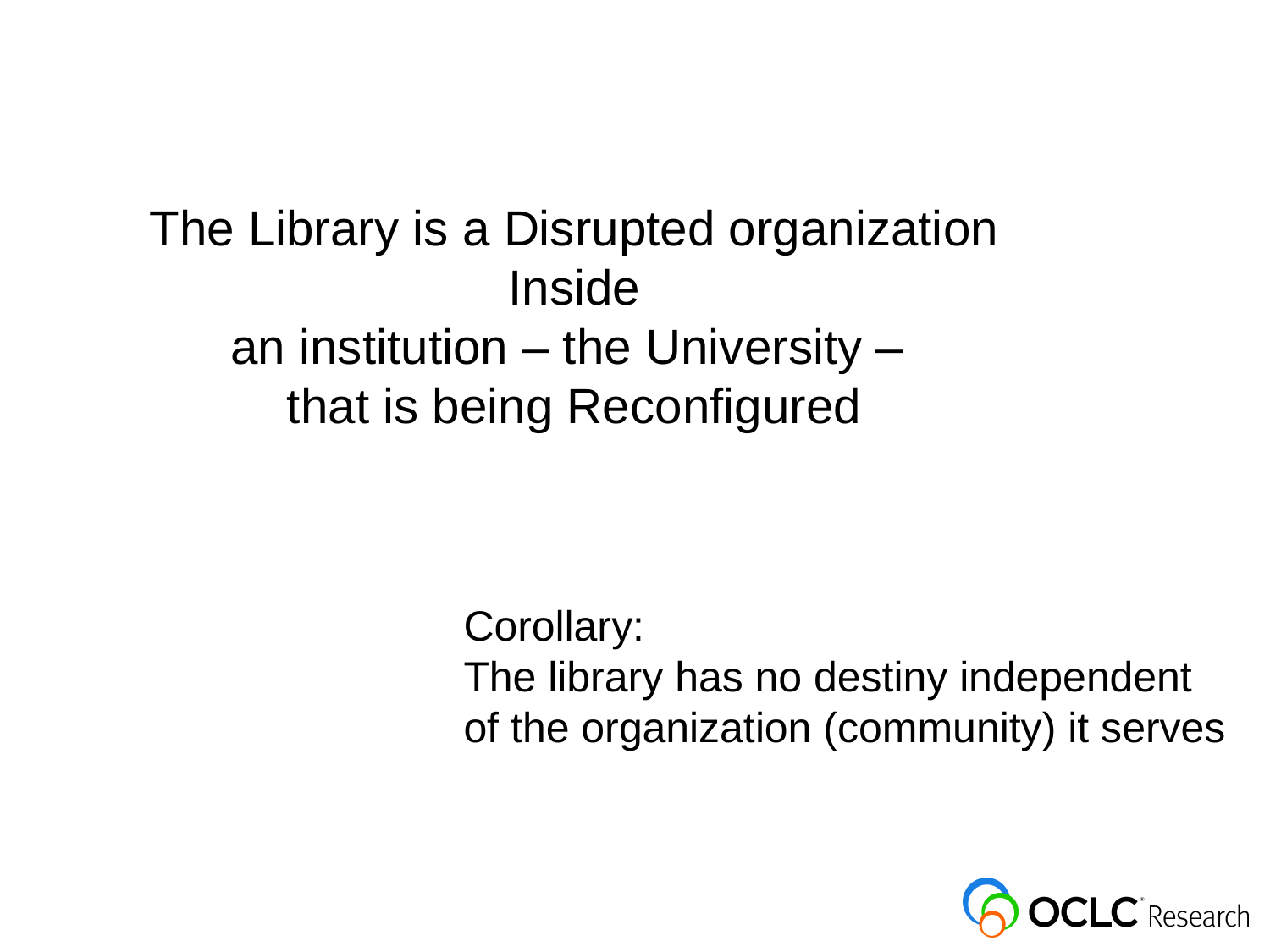

The Library is a Disrupted organization
Inside
an institution – the University –
that is being Reconfigured
Corollary:
The library has no destiny independent
of the organization (community) it serves